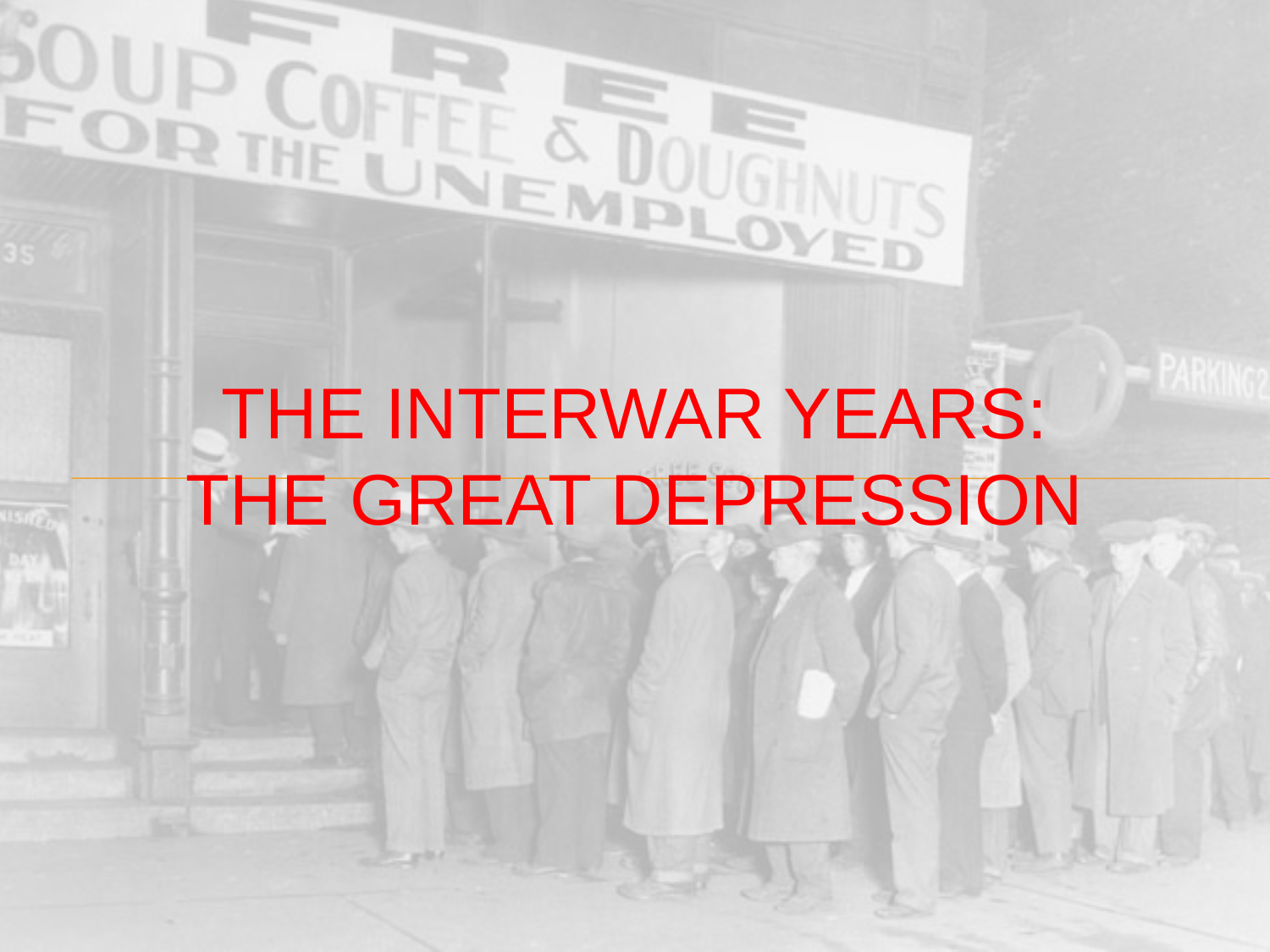

# The Interwar Years: The Great Depression